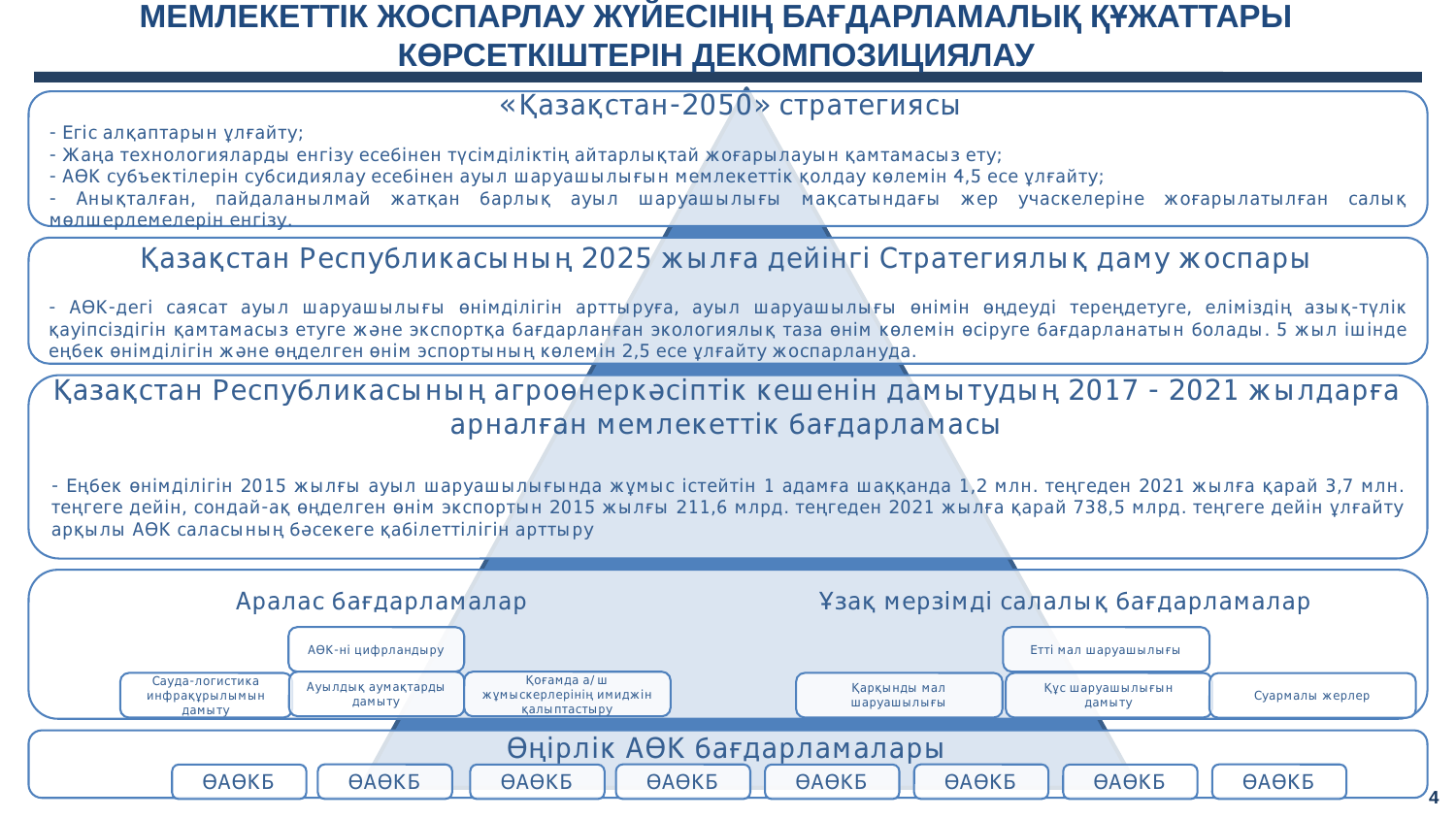

МЕМЛЕКЕТТІК ЖОСПАРЛАУ ЖҮЙЕСІНІҢ БАҒДАРЛАМАЛЫҚ ҚҰЖАТТАРЫ КӨРСЕТКІШТЕРІН ДЕКОМПОЗИЦИЯЛАУ

 «Қазақстан-2050» стратегиясы
- Егіс алқаптарын ұлғайту;
- Жаңа технологияларды енгізу есебінен түсімділіктің айтарлықтай жоғарылауын қамтамасыз ету;
- АӨК субъектілерін субсидиялау есебінен ауыл шаруашылығын мемлекеттік қолдау көлемін 4,5 есе ұлғайту;
- Анықталған, пайдаланылмай жатқан барлық ауыл шаруашылығы мақсатындағы жер учаскелеріне жоғарылатылған салық мөлшерлемелерін енгізу.
Қазақстан Республикасының 2025 жылға дейінгі Стратегиялық даму жоспары

- АӨК-дегі саясат ауыл шаруашылығы өнімділігін арттыруға, ауыл шаруашылығы өнімін өңдеуді тереңдетуге, еліміздің азық-түлік қауіпсіздігін қамтамасыз етуге және экспортқа бағдарланған экологиялық таза өнім көлемін өсіруге бағдарланатын болады. 5 жыл ішінде еңбек өнімділігін және өңделген өнім эспортының көлемін 2,5 есе ұлғайту жоспарлануда.
Қазақстан Республикасының агроөнеркәсіптік кешенін дамытудың 2017 - 2021 жылдарға арналған мемлекеттік бағдарламасы

- Еңбек өнімділігін 2015 жылғы ауыл шаруашылығында жұмыс істейтін 1 адамға шаққанда 1,2 млн. теңгеден 2021 жылға қарай 3,7 млн. теңгеге дейін, сондай-ақ өңделген өнім экспортын 2015 жылғы 211,6 млрд. теңгеден 2021 жылға қарай 738,5 млрд. теңгеге дейін ұлғайту арқылы АӨК саласының бәсекеге қабілеттілігін арттыру

Аралас бағдарламалар

Ұзақ мерзімді салалық бағдарламалар

АӨК-ні цифрландыру
Етті мал шаруашылығы
Ауылдық аумақтарды дамыту
Қоғамда а/ш жұмыскерлерінің имиджін қалыптастыру
Сауда-логистика инфрақұрылымын дамыту
Қарқынды мал шаруашылығы
Құс шаруашылығын дамыту
Суармалы жерлер
Өңірлік АӨК бағдарламалары

ӨАӨКБ
ӨАӨКБ
ӨАӨКБ
ӨАӨКБ
ӨАӨКБ
ӨАӨКБ
ӨАӨКБ
ӨАӨКБ
4